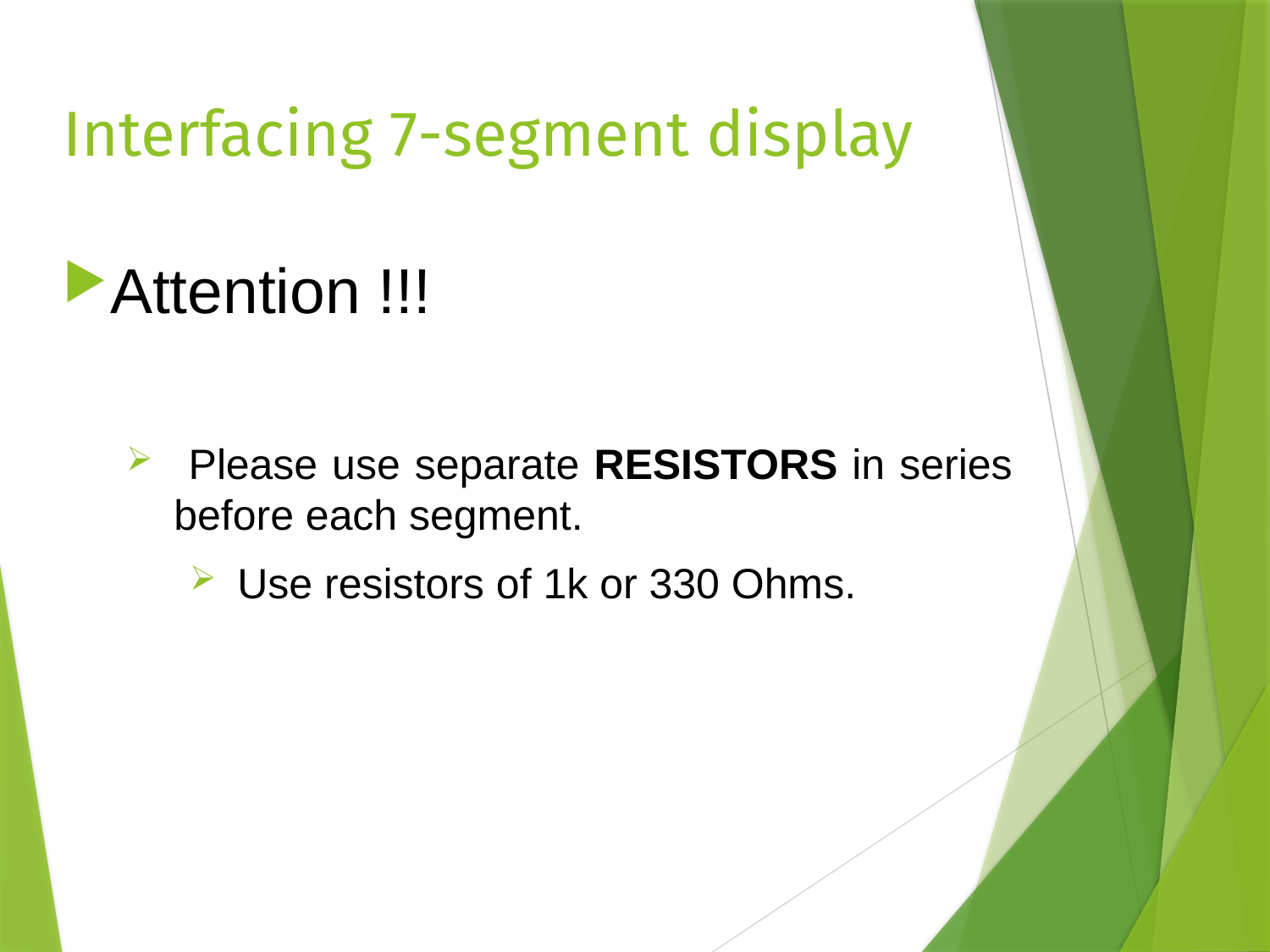

Interfacing 7-segment display
Attention !!!

 Please use separate RESISTORS in series before each segment.
Use resistors of 1k or 330 Ohms.